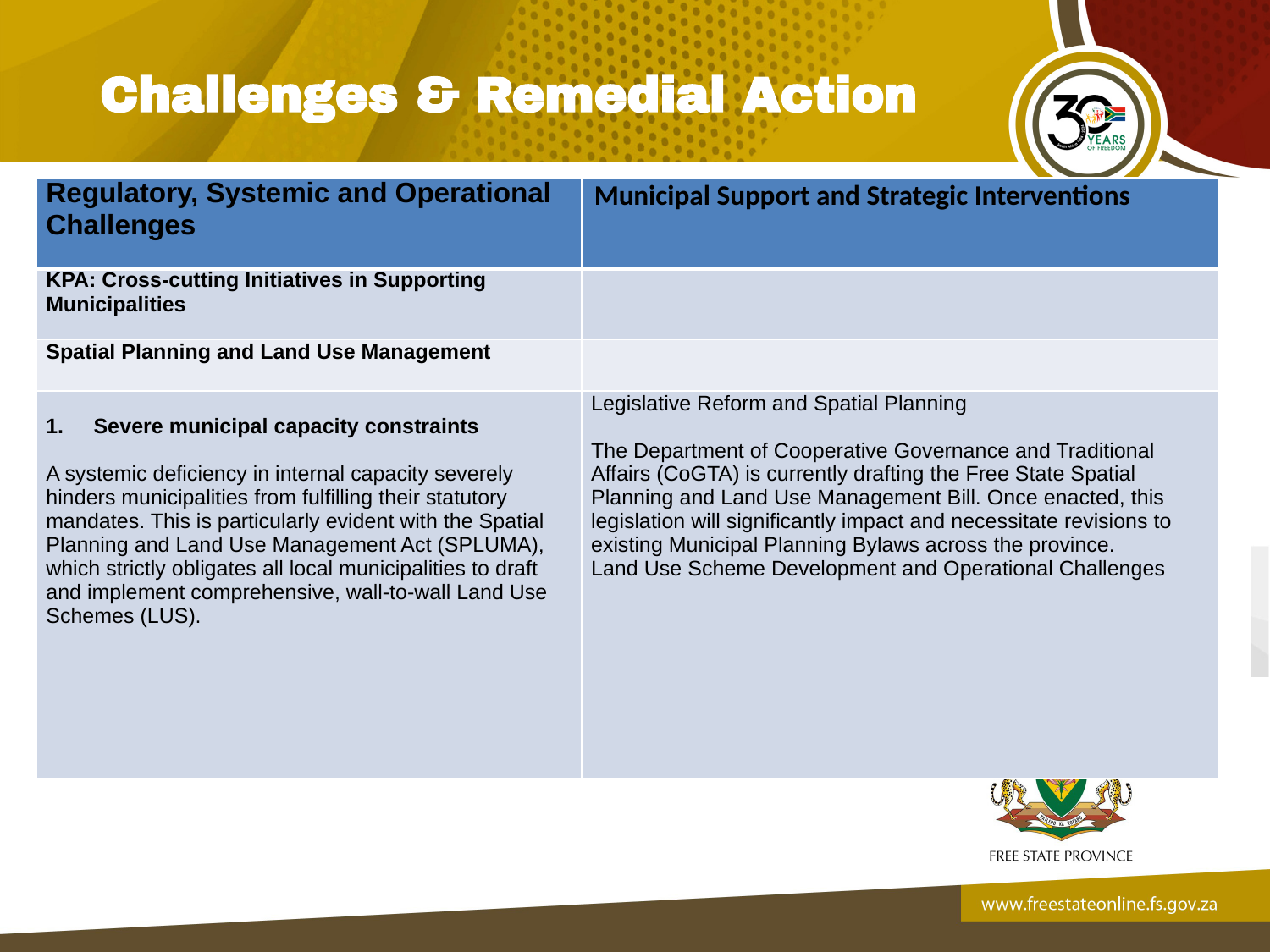

Challenges & Remedial Action

| Regulatory, Systemic and Operational Challenges | Municipal Support and Strategic Interventions |
| --- | --- |
| KPA: Cross-cutting Initiatives in Supporting Municipalities |  |
| Spatial Planning and Land Use Management |  |
| Severe municipal capacity constraints   A systemic deficiency in internal capacity severely hinders municipalities from fulfilling their statutory mandates. This is particularly evident with the Spatial Planning and Land Use Management Act (SPLUMA), which strictly obligates all local municipalities to draft and implement comprehensive, wall-to-wall Land Use Schemes (LUS). | Legislative Reform and Spatial Planning   The Department of Cooperative Governance and Traditional Affairs (CoGTA) is currently drafting the Free State Spatial Planning and Land Use Management Bill. Once enacted, this legislation will significantly impact and necessitate revisions to existing Municipal Planning Bylaws across the province. Land Use Scheme Development and Operational Challenges |